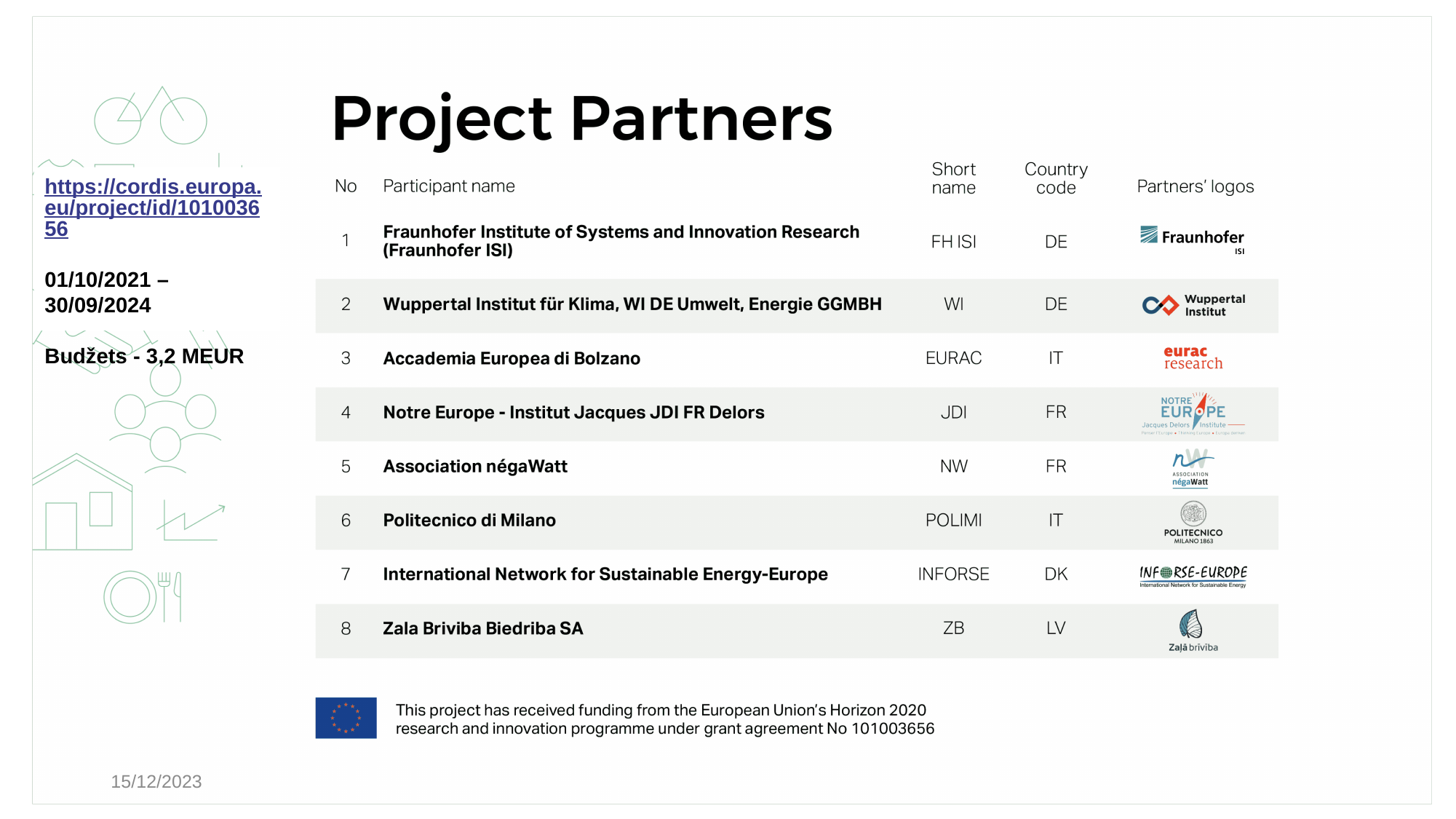

https://cordis.europa.eu/project/id/101003656

01/10/2021 – 30/09/2024

Budžets - 3,2 MEUR
15/12/2023